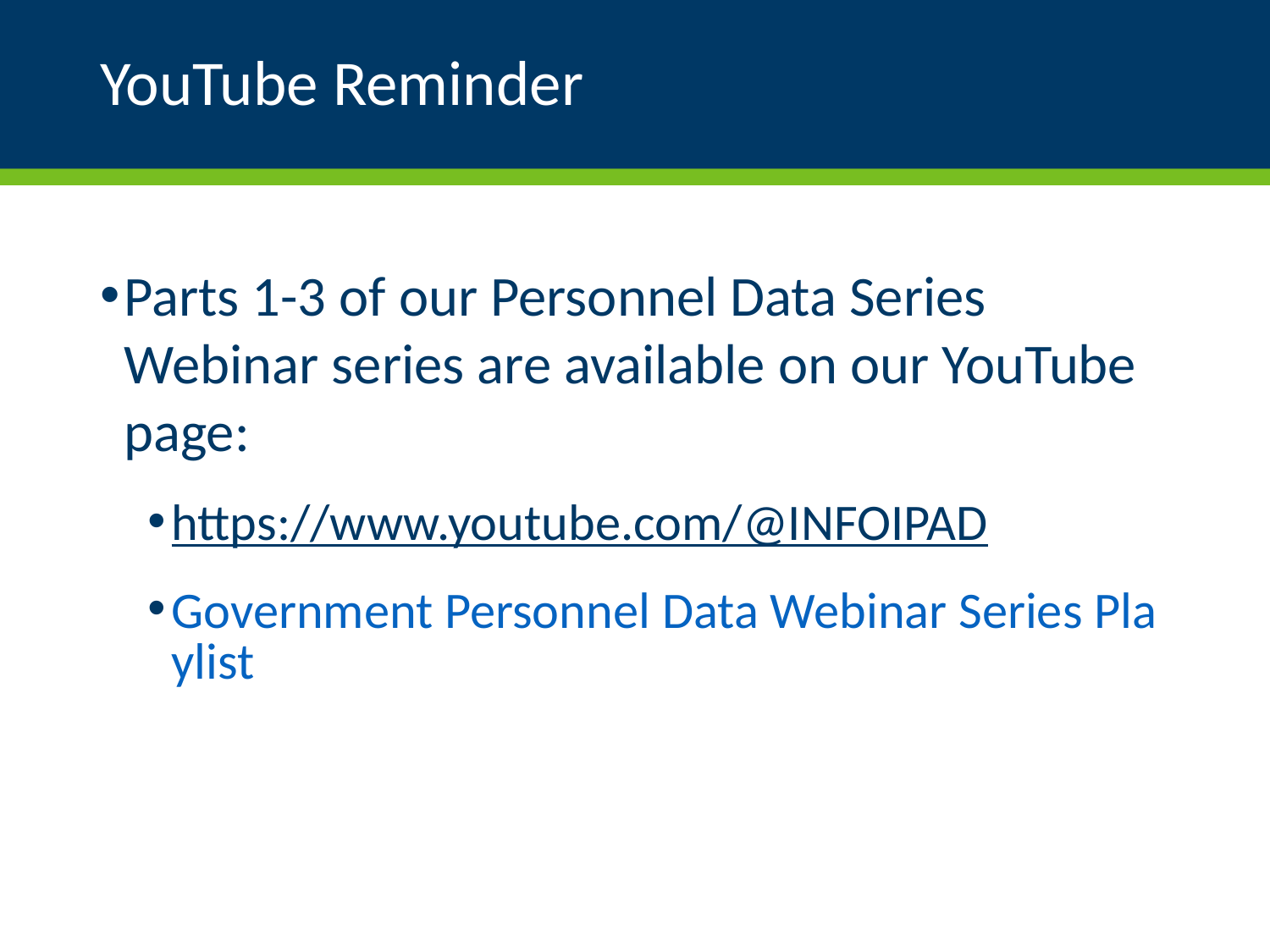

# YouTube Reminder
Parts 1-3 of our Personnel Data Series Webinar series are available on our YouTube page:
https://www.youtube.com/@INFOIPAD
Government Personnel Data Webinar Series Playlist